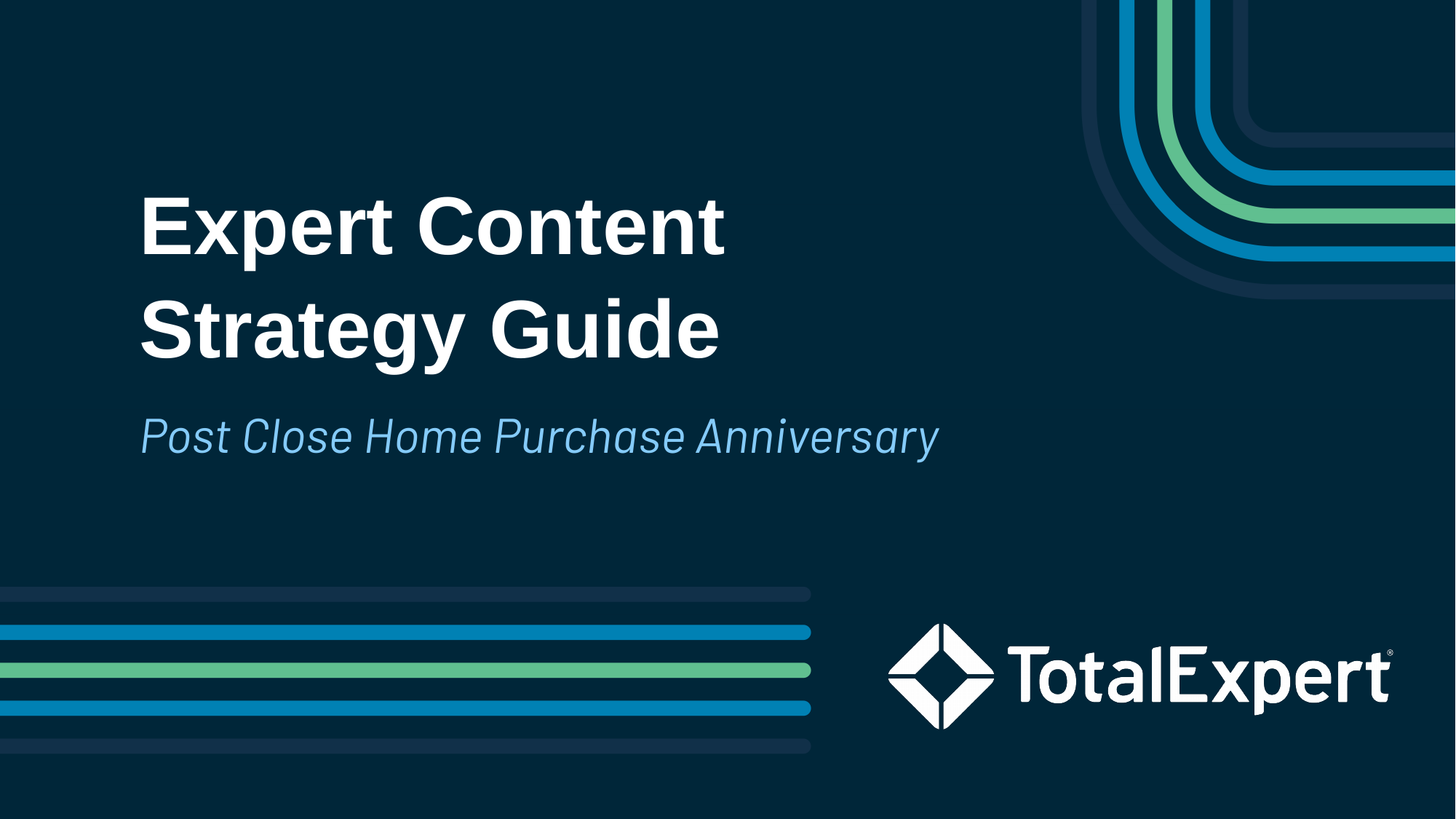

Expert Content
Strategy Guide
Post Close Home Purchase Anniversary